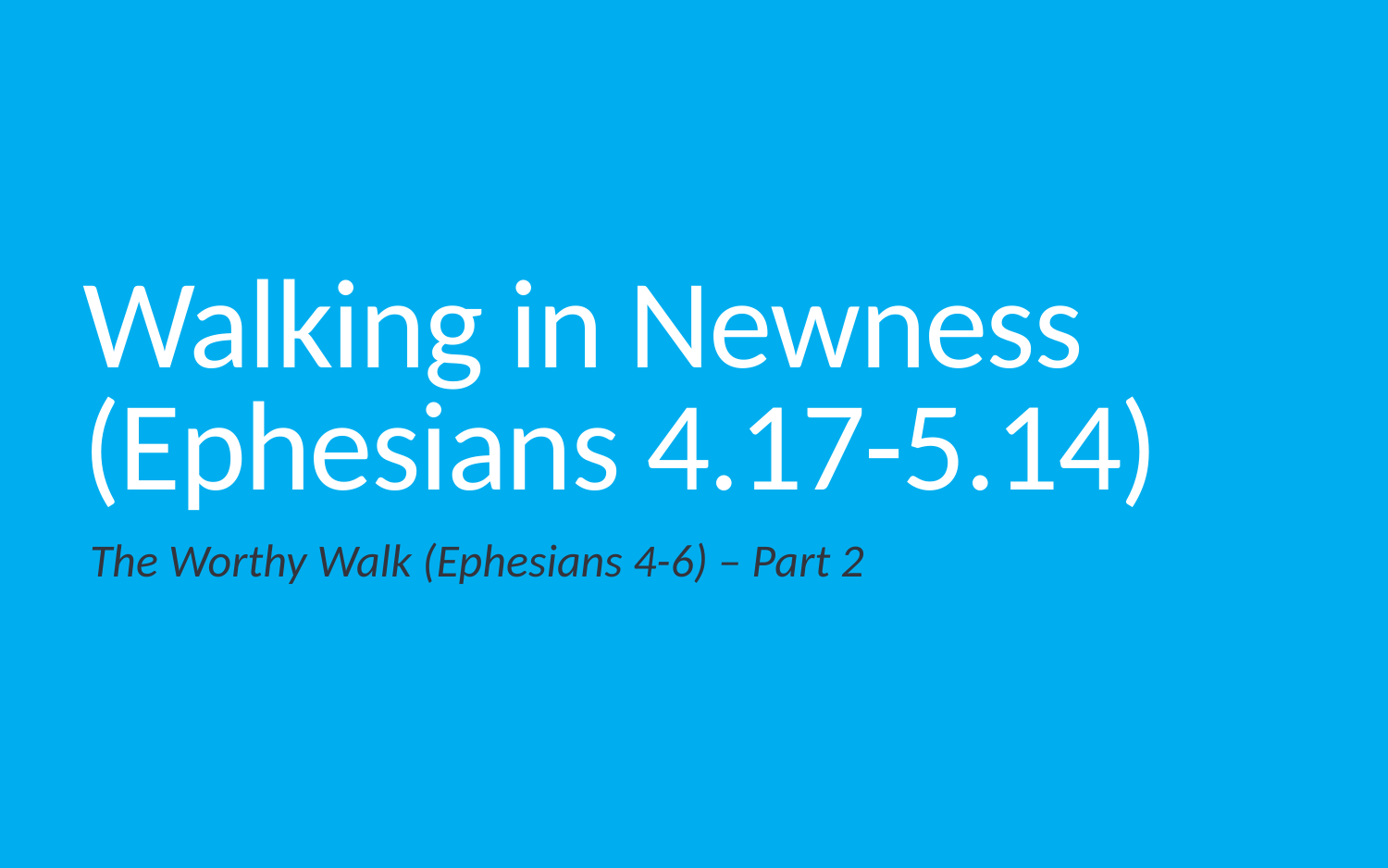

# Walking in Newness (Ephesians 4.17-5.14)
The Worthy Walk (Ephesians 4-6) – Part 2